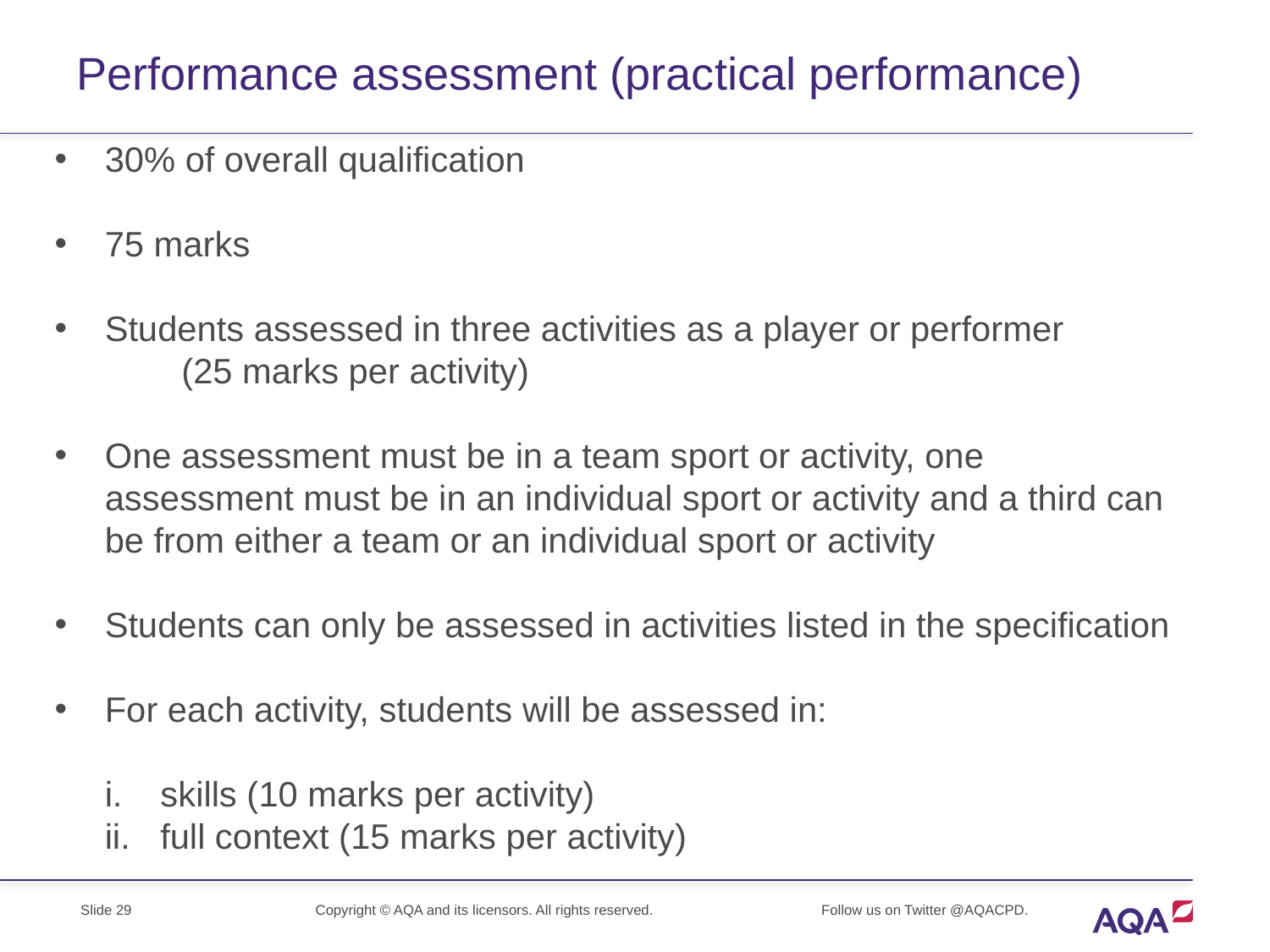

# Performance assessment (practical performance)
30% of overall qualification

75 marks

Students assessed in three activities as a player or performer
	(25 marks per activity)

One assessment must be in a team sport or activity, one assessment must be in an individual sport or activity and a third can be from either a team or an individual sport or activity

Students can only be assessed in activities listed in the specification

For each activity, students will be assessed in:

skills (10 marks per activity)
full context (15 marks per activity)

Slide 29
Copyright © AQA and its licensors. All rights reserved.
Follow us on Twitter @AQACPD.